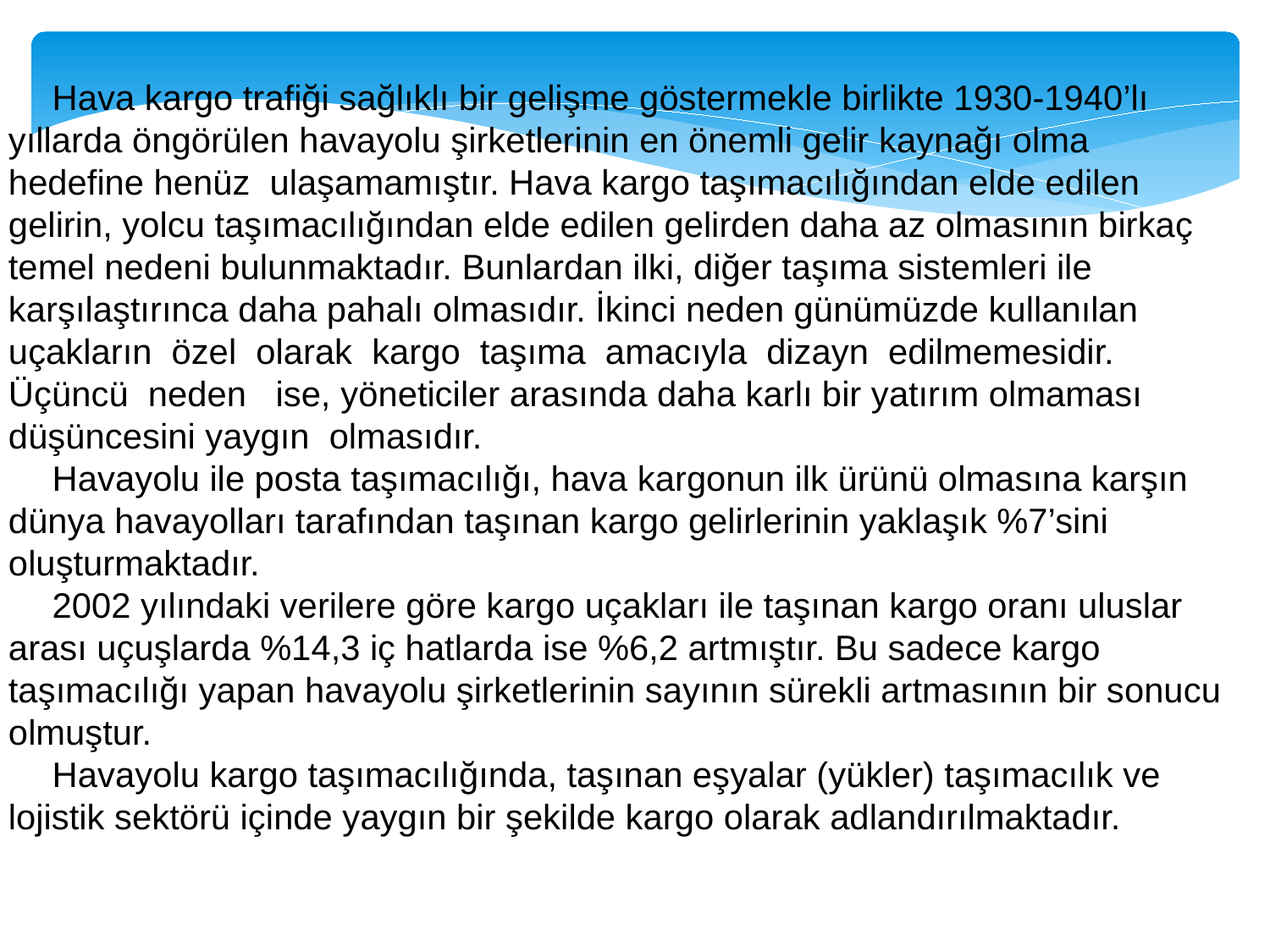

Hava kargo trafiği sağlıklı bir gelişme göstermekle birlikte 1930-1940’lı yıllarda öngörülen havayolu şirketlerinin en önemli gelir kaynağı olma hedefine henüz  ulaşamamıştır. Hava kargo taşımacılığından elde edilen gelirin, yolcu taşımacılığından elde edilen gelirden daha az olmasının birkaç temel nedeni bulunmaktadır. Bunlardan ilki, diğer taşıma sistemleri ile karşılaştırınca daha pahalı olmasıdır. İkinci neden günümüzde kullanılan uçakların  özel  olarak  kargo  taşıma  amacıyla  dizayn  edilmemesidir.  Üçüncü  neden   ise, yöneticiler arasında daha karlı bir yatırım olmaması düşüncesini yaygın  olmasıdır.
Havayolu ile posta taşımacılığı, hava kargonun ilk ürünü olmasına karşın dünya havayolları tarafından taşınan kargo gelirlerinin yaklaşık %7’sini oluşturmaktadır.
2002 yılındaki verilere göre kargo uçakları ile taşınan kargo oranı uluslar arası uçuşlarda %14,3 iç hatlarda ise %6,2 artmıştır. Bu sadece kargo taşımacılığı yapan havayolu şirketlerinin sayının sürekli artmasının bir sonucu olmuştur.
Havayolu kargo taşımacılığında, taşınan eşyalar (yükler) taşımacılık ve lojistik sektörü içinde yaygın bir şekilde kargo olarak adlandırılmaktadır.